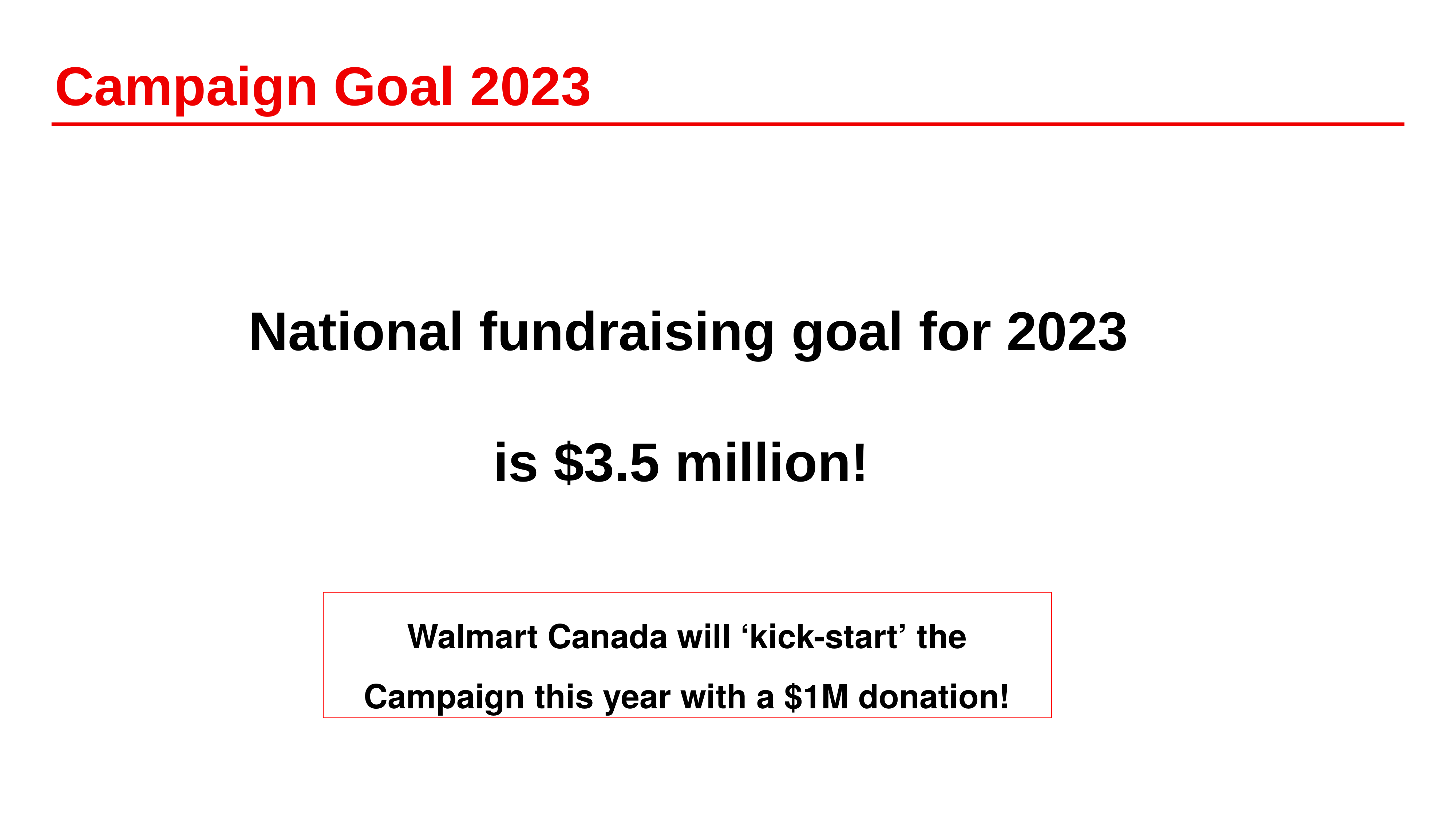

# Campaign Goal 2023

National fundraising goal for 2023
is $3.5 million!
Walmart Canada will ‘kick-start’ the Campaign this year with a $1M donation!